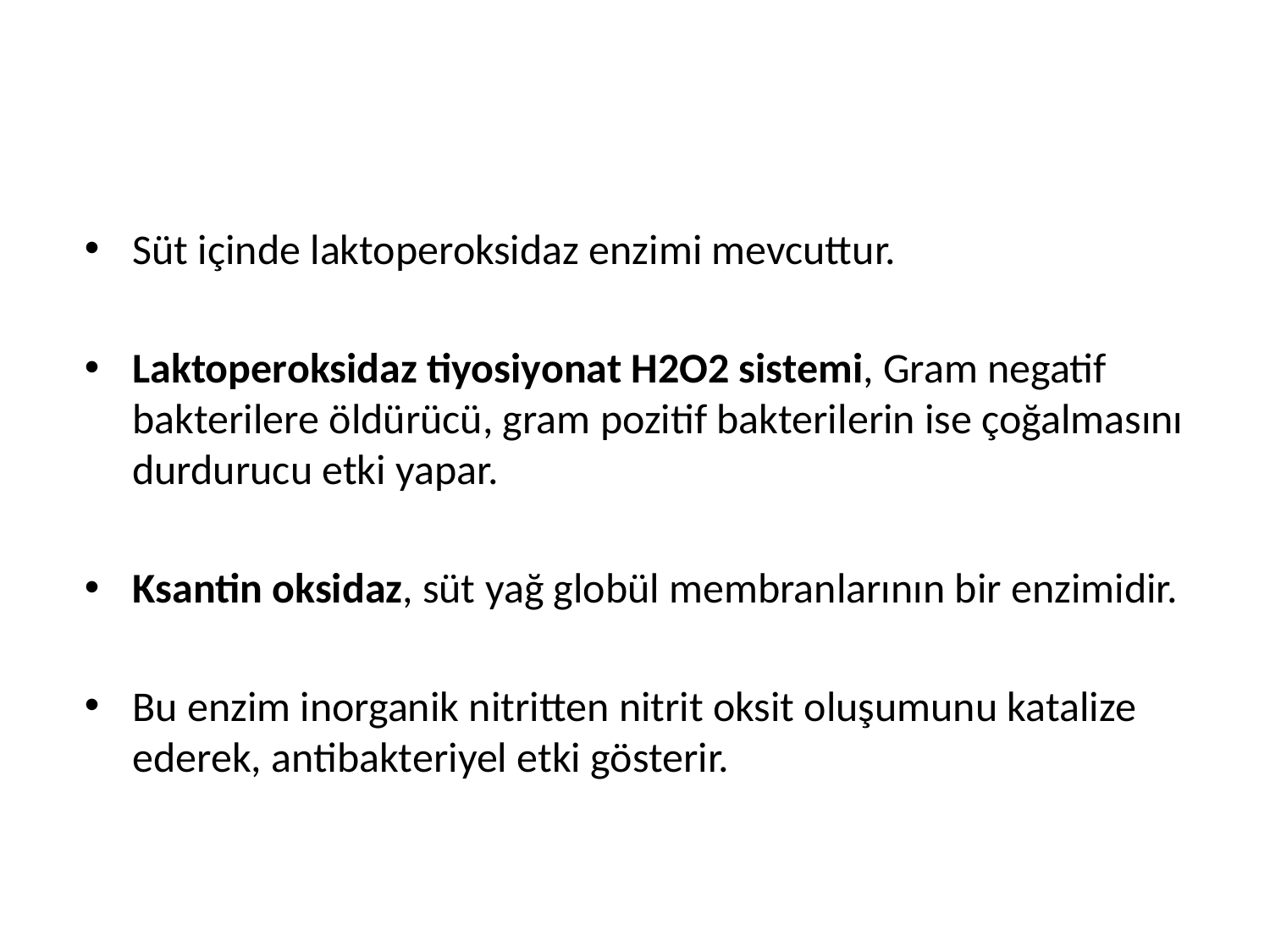

Süt içinde laktoperoksidaz enzimi mevcuttur.

Laktoperoksidaz tiyosiyonat H2O2 sistemi, Gram negatif bakterilere öldürücü, gram pozitif bakterilerin ise çoğalmasını durdurucu etki yapar.

Ksantin oksidaz, süt yağ globül membranlarının bir enzimidir.

Bu enzim inorganik nitritten nitrit oksit oluşumunu katalize ederek, antibakteriyel etki gösterir.